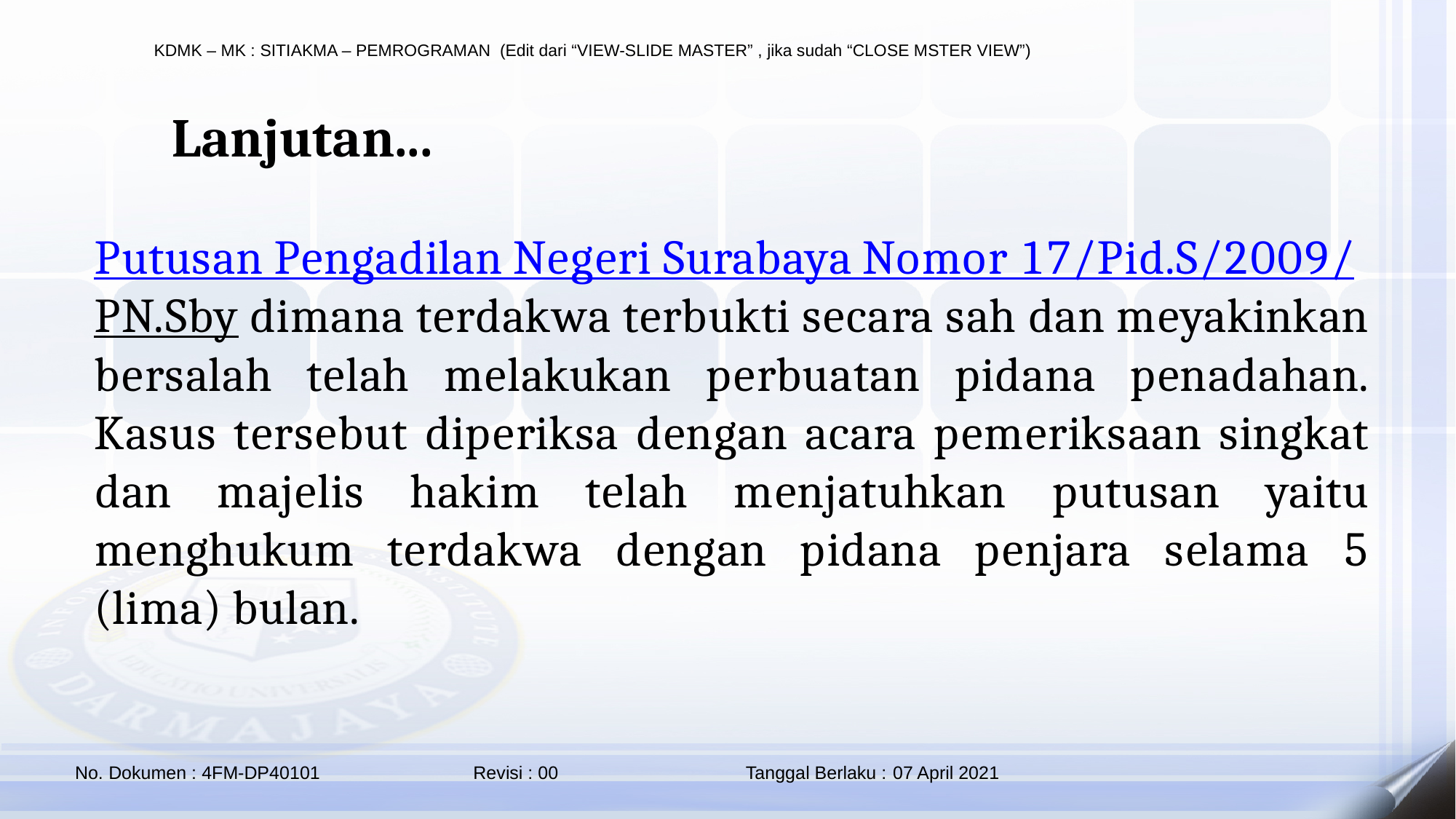

Lanjutan...
Putusan Pengadilan Negeri Surabaya Nomor 17/Pid.S/2009/PN.Sby dimana terdakwa terbukti secara sah dan meyakinkan bersalah telah melakukan perbuatan pidana penadahan. Kasus tersebut diperiksa dengan acara pemeriksaan singkat dan majelis hakim telah menjatuhkan putusan yaitu menghukum terdakwa dengan pidana penjara selama 5 (lima) bulan.